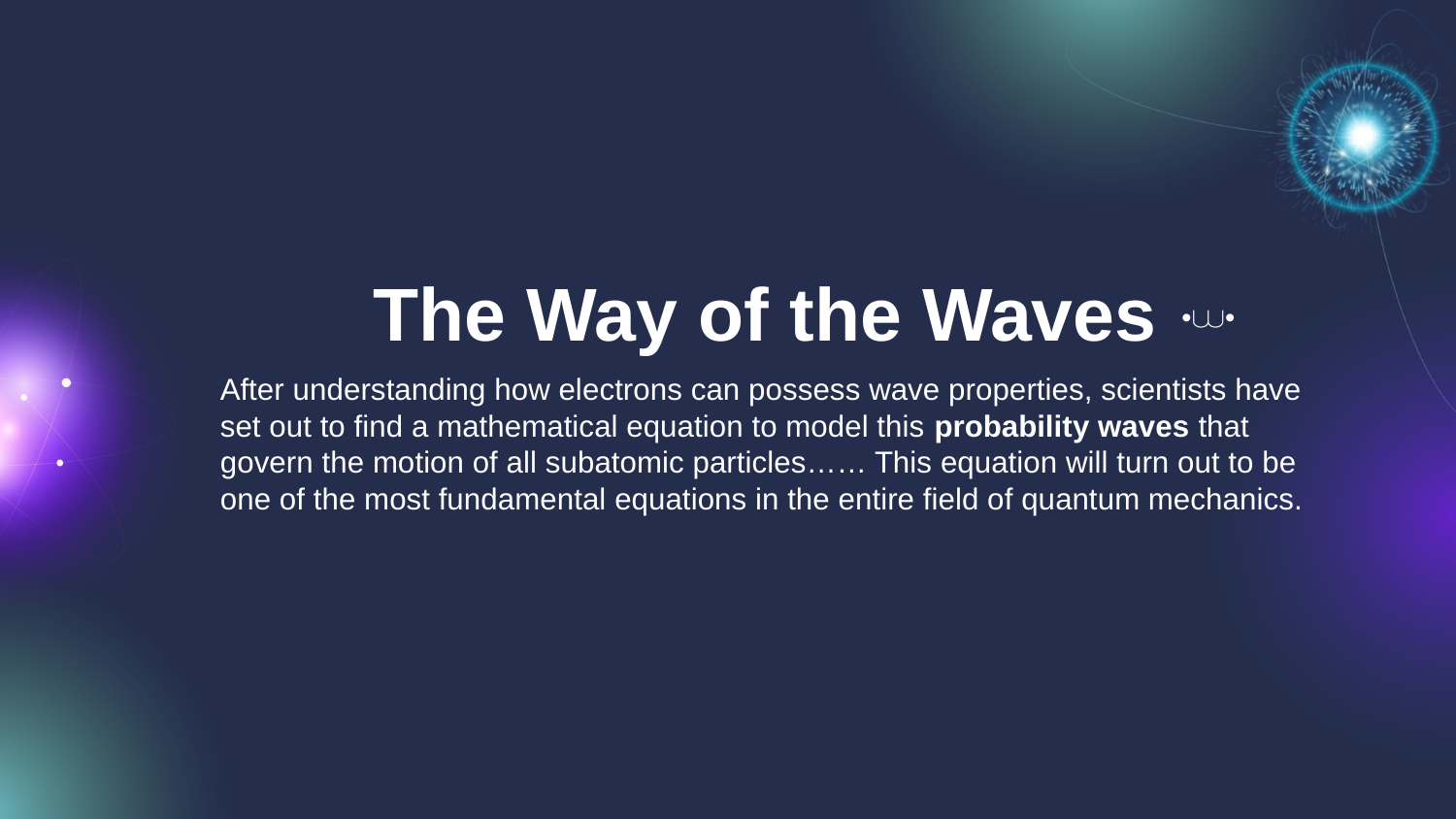

# The Way of the Waves
•⩊•
After understanding how electrons can possess wave properties, scientists have set out to find a mathematical equation to model this probability waves that govern the motion of all subatomic particles…… This equation will turn out to be one of the most fundamental equations in the entire field of quantum mechanics.